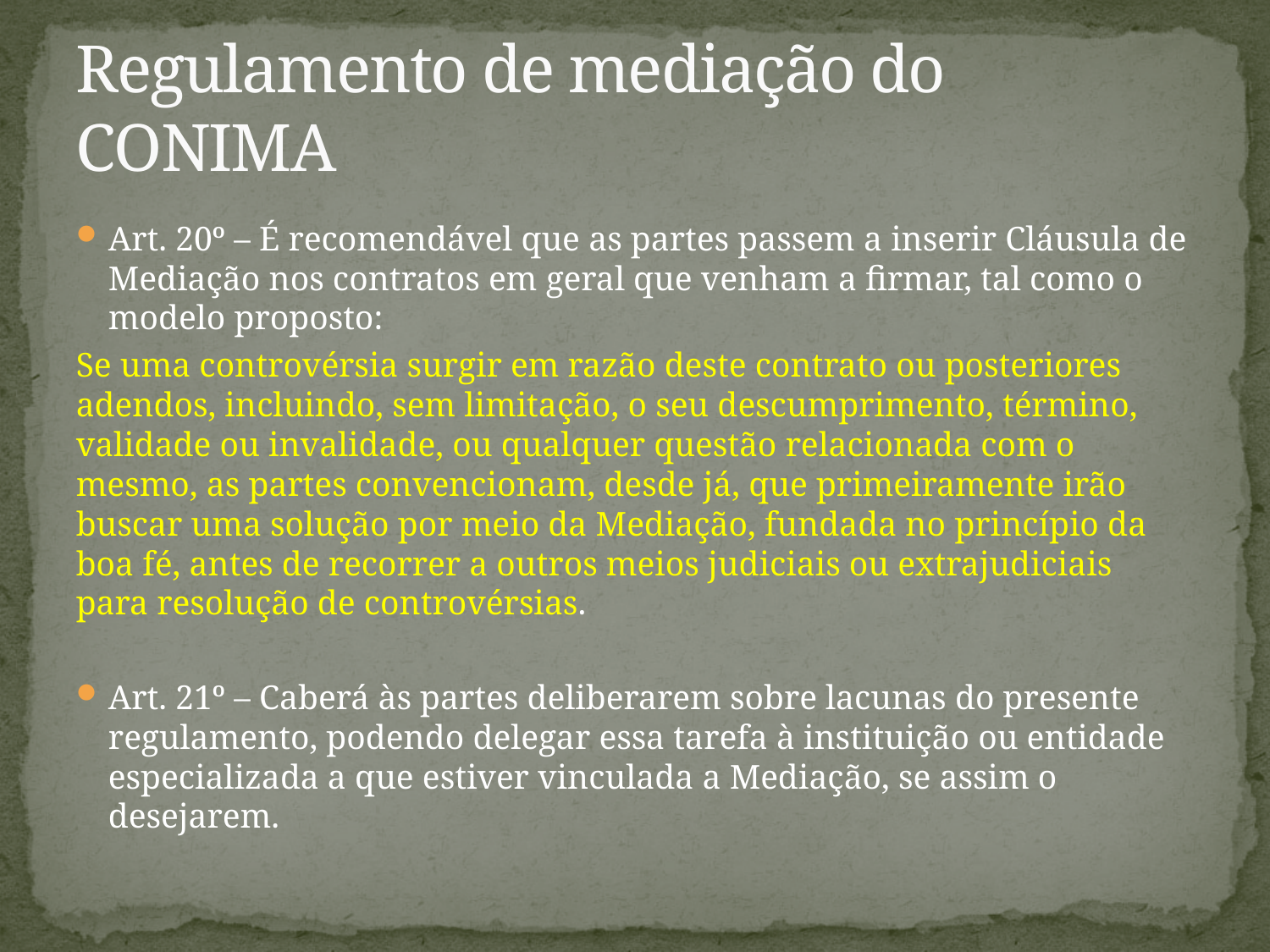

# Regulamento de mediação do CONIMA
Art. 20º – É recomendável que as partes passem a inserir Cláusula de Mediação nos contratos em geral que venham a firmar, tal como o modelo proposto:
Se uma controvérsia surgir em razão deste contrato ou posteriores adendos, incluindo, sem limitação, o seu descumprimento, término, validade ou invalidade, ou qualquer questão relacionada com o mesmo, as partes convencionam, desde já, que primeiramente irão buscar uma solução por meio da Mediação, fundada no princípio da boa fé, antes de recorrer a outros meios judiciais ou extrajudiciais para resolução de controvérsias.

Art. 21º – Caberá às partes deliberarem sobre lacunas do presente regulamento, podendo delegar essa tarefa à instituição ou entidade especializada a que estiver vinculada a Mediação, se assim o desejarem.